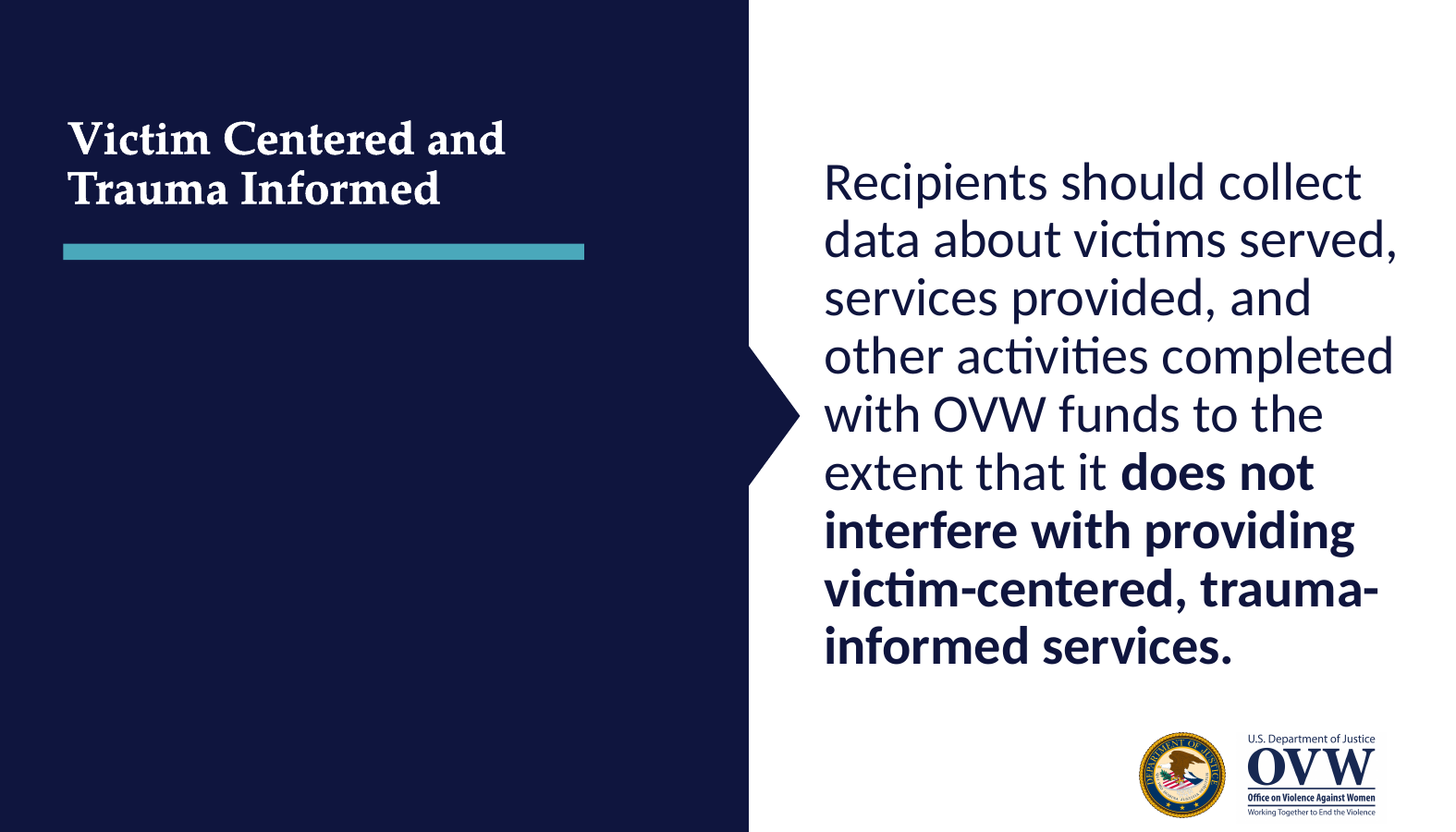

# Victim Centered and Trauma Informed

Recipients should collect data about victims served, services provided, and other activities completed with OVW funds to the extent that it does not interfere with providing victim-centered, trauma-informed services.